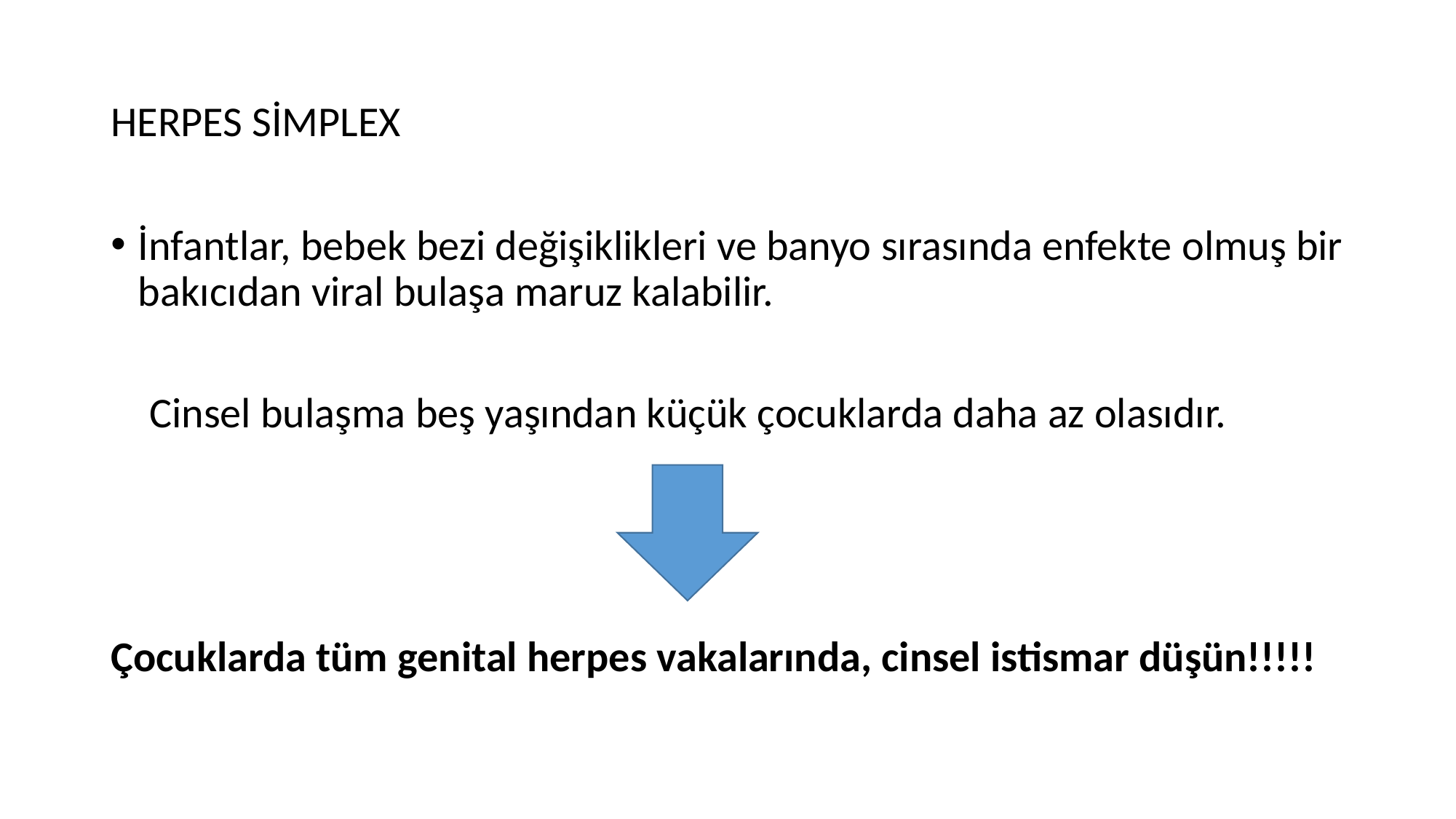

# HERPES SİMPLEX
İnfantlar, bebek bezi değişiklikleri ve banyo sırasında enfekte olmuş bir bakıcıdan viral bulaşa maruz kalabilir.

    Cinsel bulaşma beş yaşından küçük çocuklarda daha az olasıdır.

Çocuklarda tüm genital herpes vakalarında, cinsel istismar düşün!!!!!